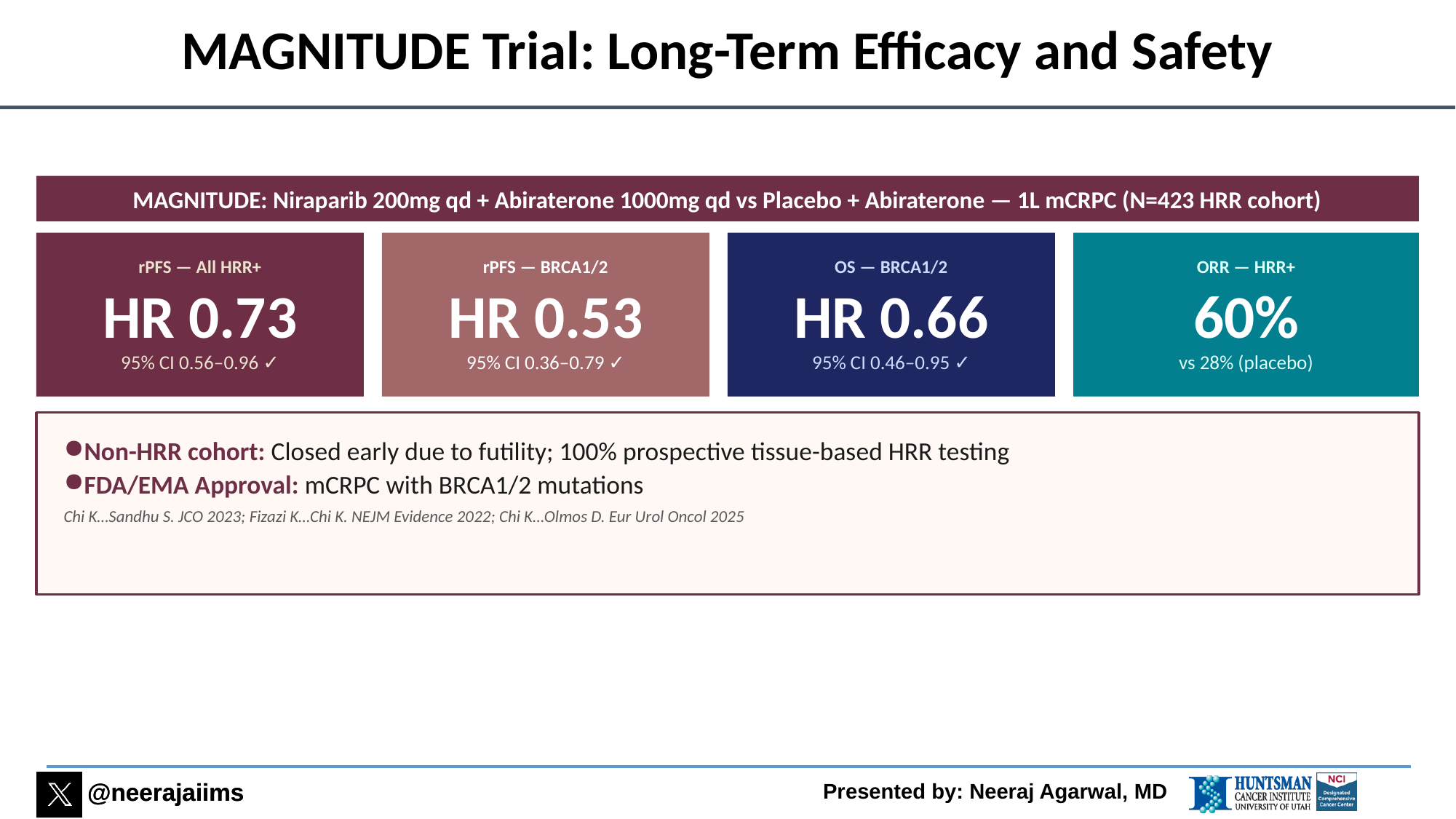

# MAGNITUDE Trial: Long-Term Efficacy and Safety
MAGNITUDE: Niraparib 200mg qd + Abiraterone 1000mg qd vs Placebo + Abiraterone — 1L mCRPC (N=423 HRR cohort)
rPFS — All HRR+
HR 0.73
95% CI 0.56–0.96 ✓
rPFS — BRCA1/2
HR 0.53
95% CI 0.36–0.79 ✓
OS — BRCA1/2
HR 0.66
95% CI 0.46–0.95 ✓
ORR — HRR+
60%
vs 28% (placebo)
Non-HRR cohort: Closed early due to futility; 100% prospective tissue-based HRR testing
FDA/EMA Approval: mCRPC with BRCA1/2 mutations
Chi K…Sandhu S. JCO 2023; Fizazi K…Chi K. NEJM Evidence 2022; Chi K…Olmos D. Eur Urol Oncol 2025